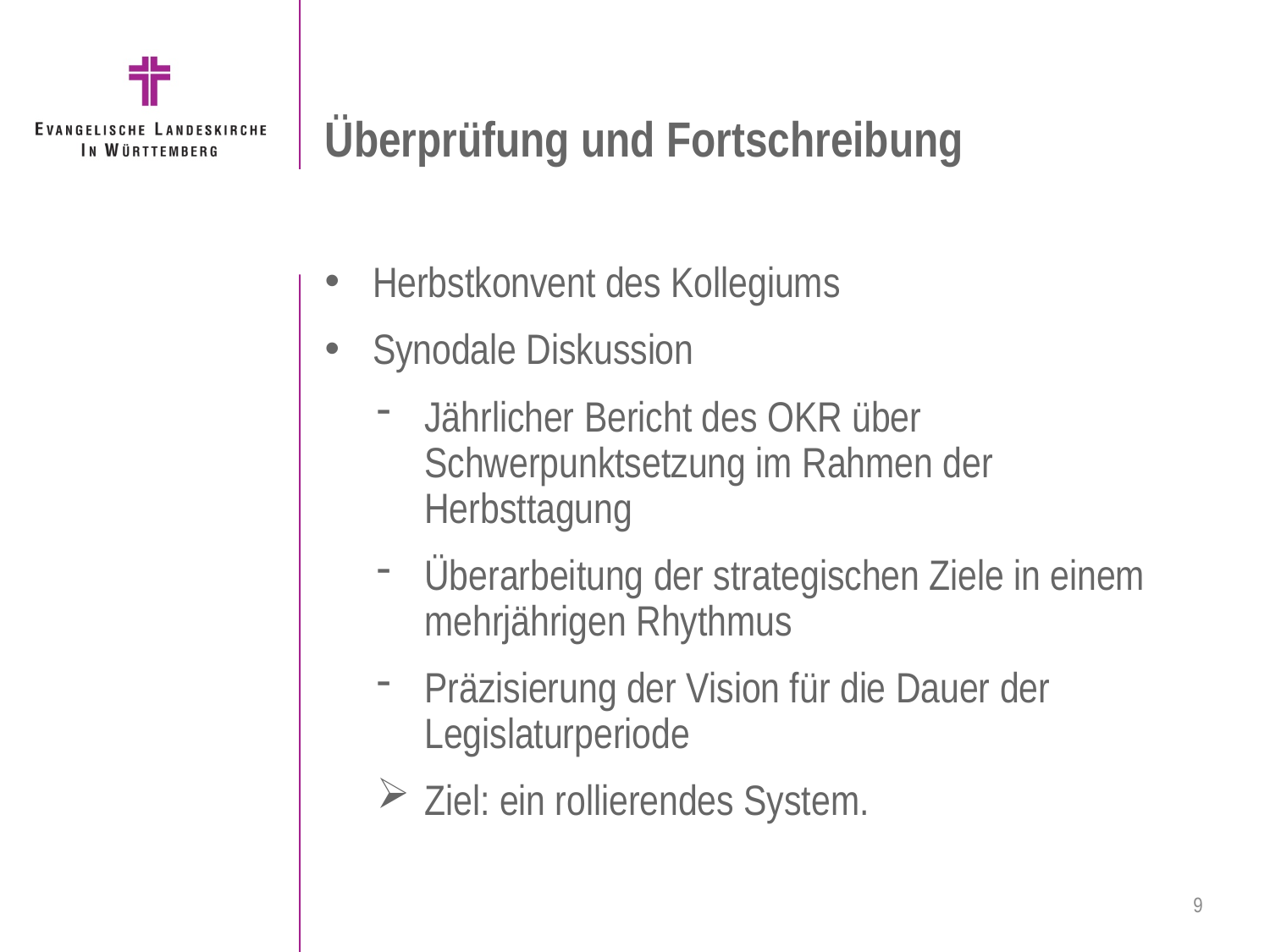

# Überprüfung und Fortschreibung
Herbstkonvent des Kollegiums
Synodale Diskussion
Jährlicher Bericht des OKR über Schwerpunktsetzung im Rahmen der Herbsttagung
Überarbeitung der strategischen Ziele in einem mehrjährigen Rhythmus
Präzisierung der Vision für die Dauer der Legislaturperiode
Ziel: ein rollierendes System.
9